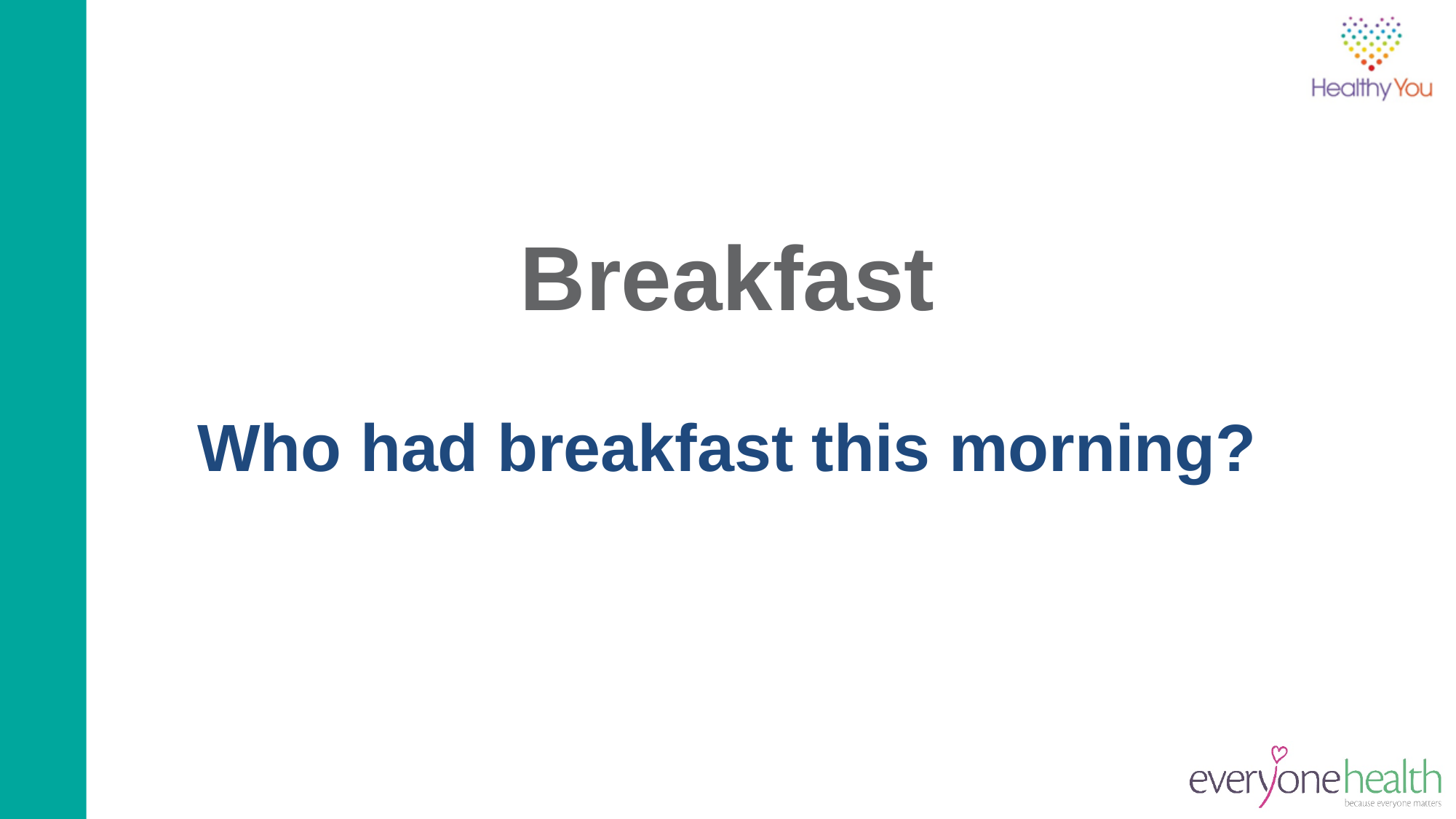

# Breakfast
Who had breakfast this morning?